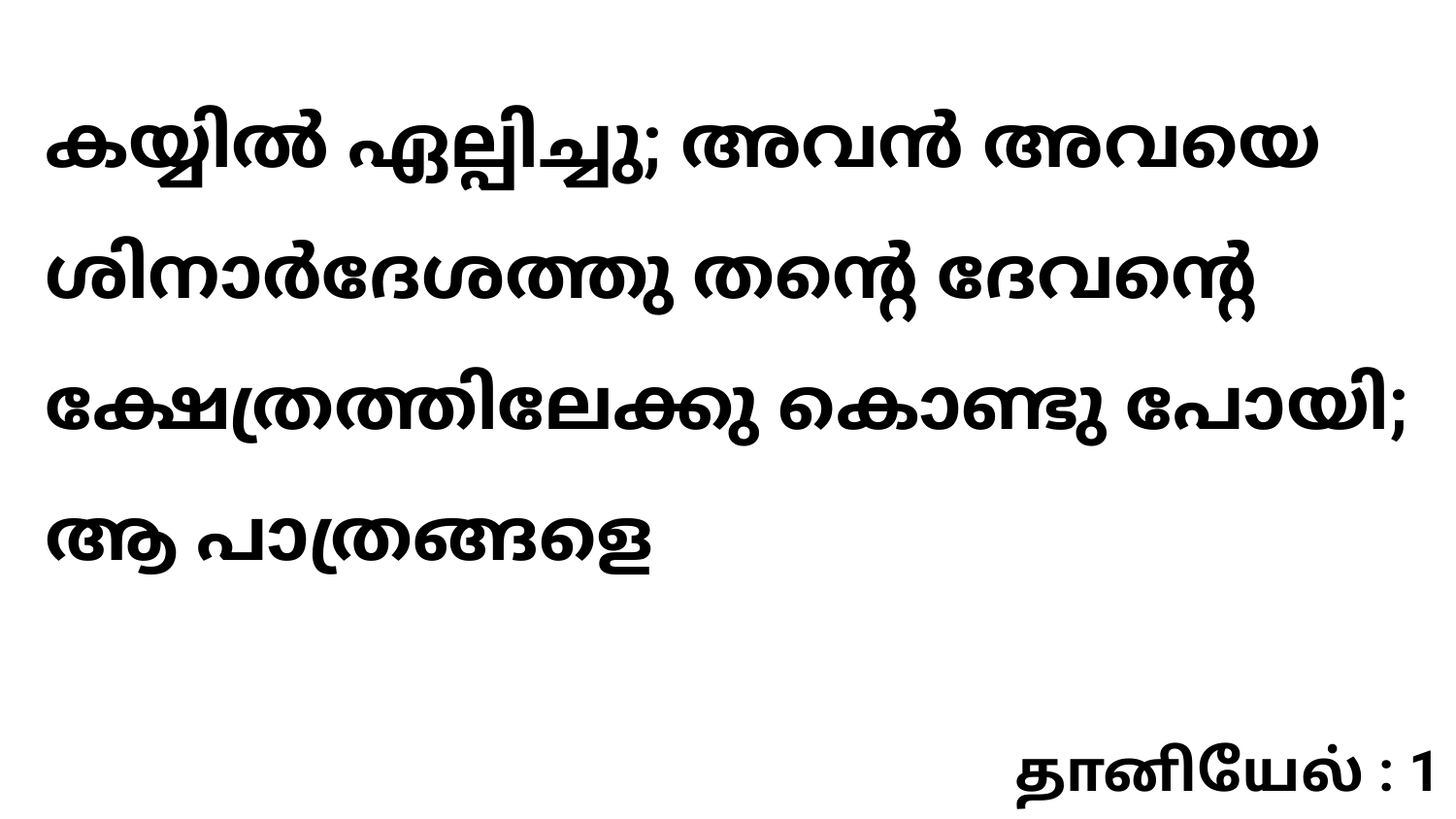

കയ്യിൽ ഏല്പിച്ചു; അവൻ അവയെ ശിനാർദേശത്തു തന്റെ ദേവന്റെ ക്ഷേത്രത്തിലേക്കു കൊണ്ടു പോയി; ആ പാത്രങ്ങളെ
தானியேல் : 1